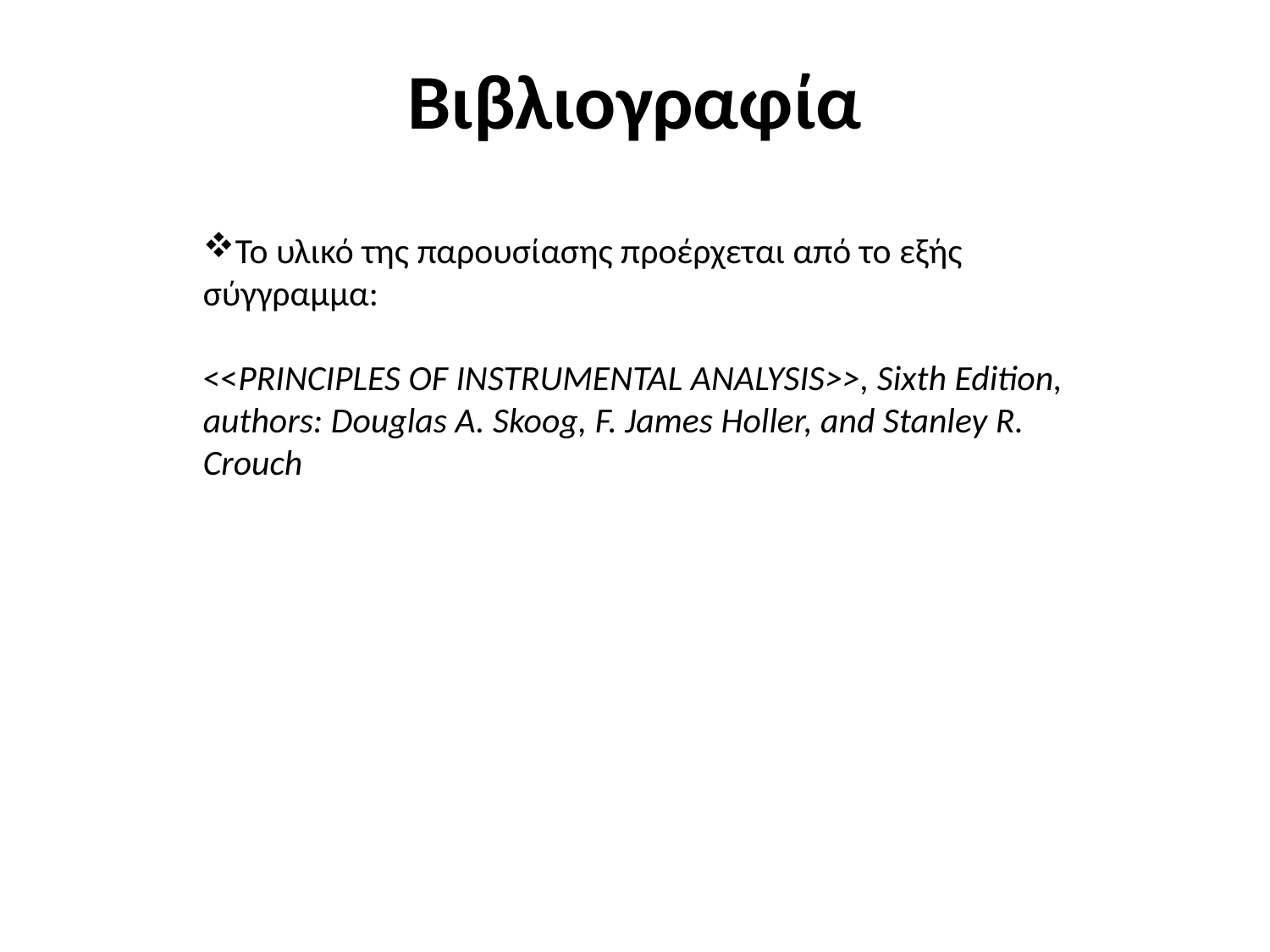

# Βιβλιογραφία
Το υλικό της παρουσίασης προέρχεται από το εξής σύγγραμμα:

<<PRINCIPLES OF INSTRUMENTAL ANALYSIS>>, Sixth Edition, authors: Douglas A. Skoog, F. James Holler, and Stanley R. Crouch